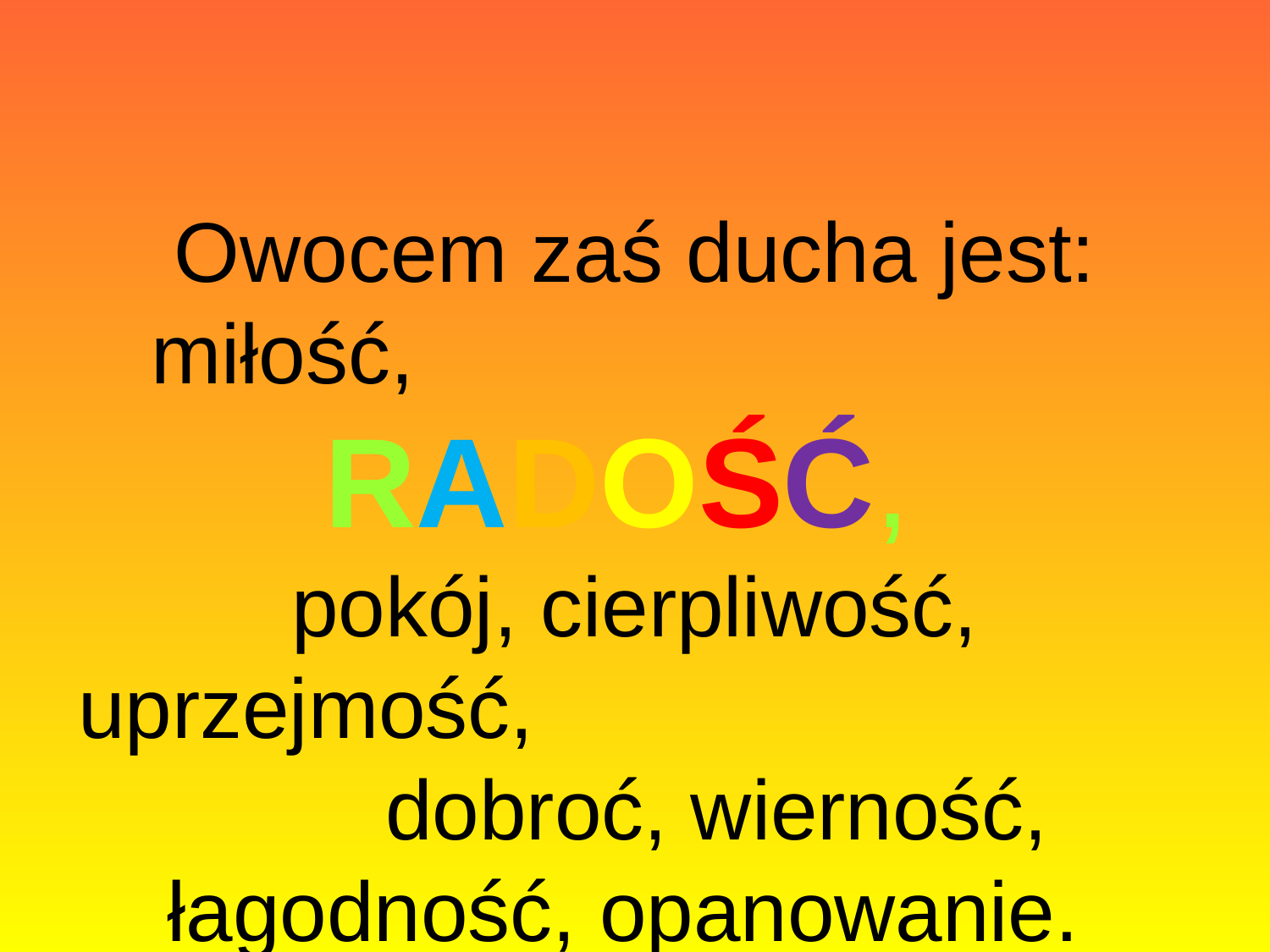

Owocem zaś ducha jest: miłość,                               RADOŚĆ,
pokój, cierpliwość, uprzejmość,                                    dobroć, wierność, łagodność, opanowanie.
Ga 5, 22-23